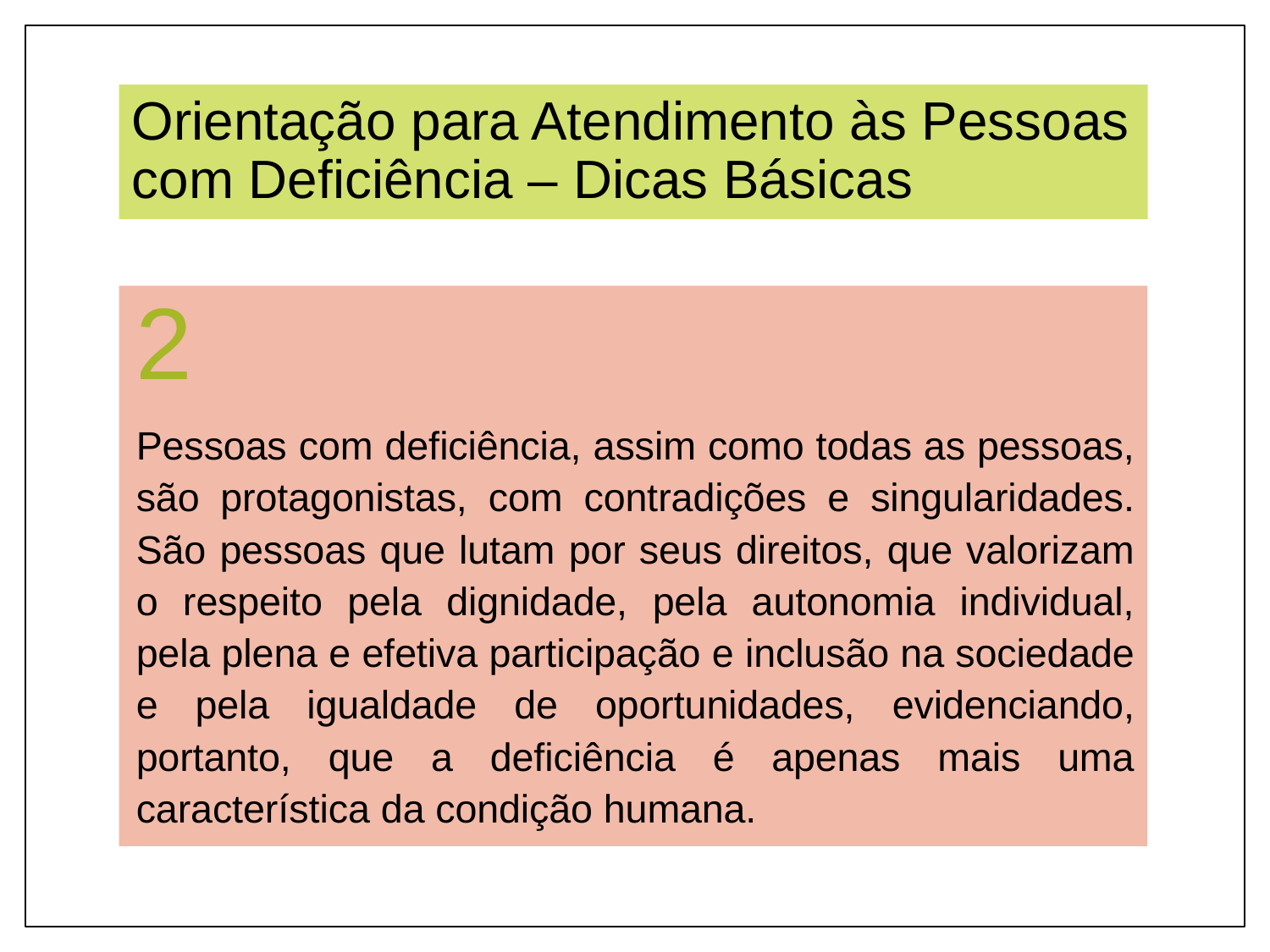

# Orientação para Atendimento às Pessoas com Deficiência – Dicas Básicas
2
Pessoas com deficiência, assim como todas as pessoas, são protagonistas, com contradições e singularidades. São pessoas que lutam por seus direitos, que valorizam o respeito pela dignidade, pela autonomia individual, pela plena e efetiva participação e inclusão na sociedade e pela igualdade de oportunidades, evidenciando, portanto, que a deficiência é apenas mais uma característica da condição humana.